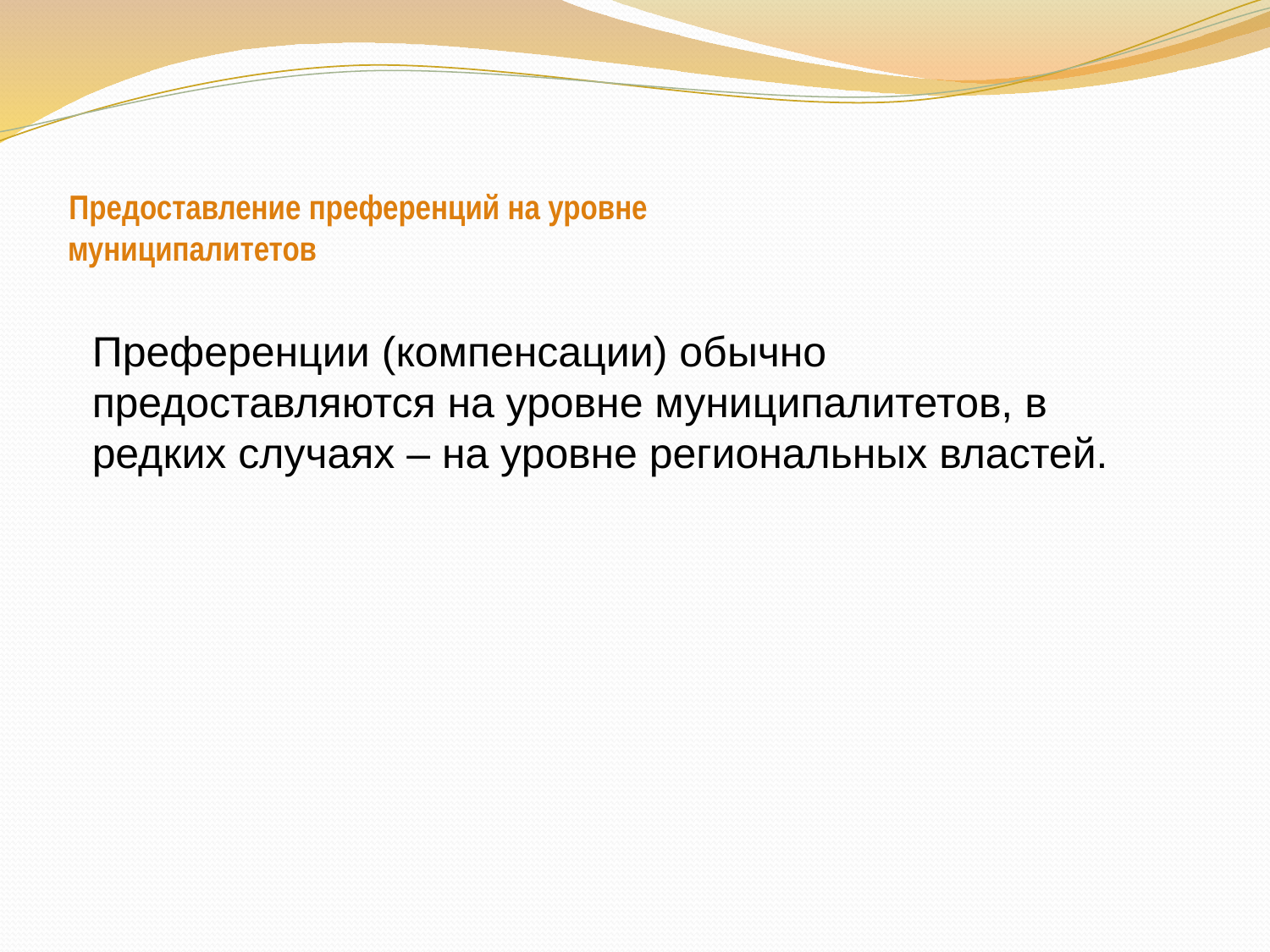

# Предоставление преференций на уровне муниципалитетов
Преференции (компенсации) обычно предоставляются на уровне муниципалитетов, в редких случаях – на уровне региональных властей.